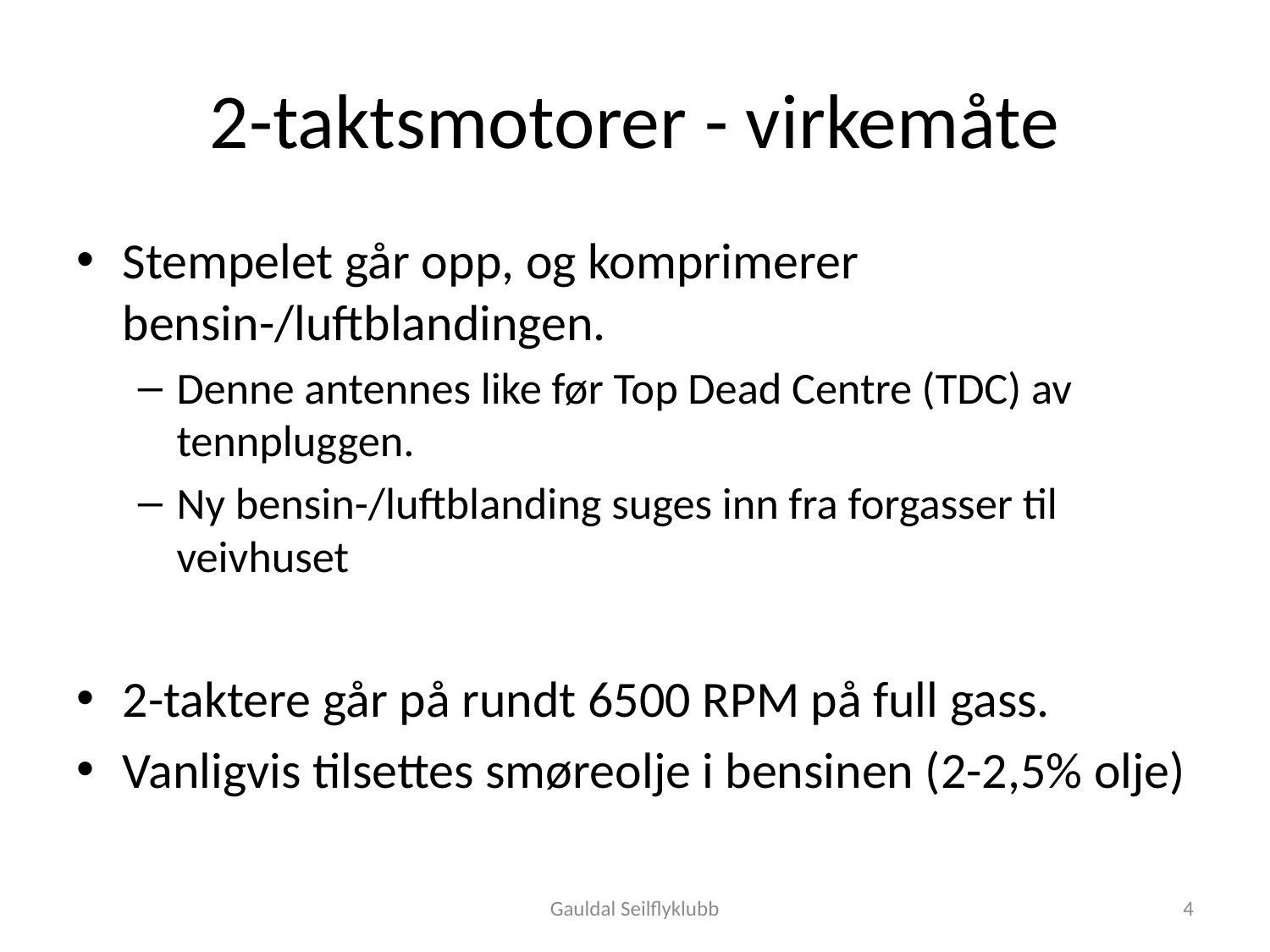

# 2-taktsmotorer - virkemåte
Stempelet går opp, og komprimerer bensin-/luftblandingen.
Denne antennes like før Top Dead Centre (TDC) av tennpluggen.
Ny bensin-/luftblanding suges inn fra forgasser til veivhuset

2-taktere går på rundt 6500 RPM på full gass.
Vanligvis tilsettes smøreolje i bensinen (2-2,5% olje)
Gauldal Seilflyklubb
4